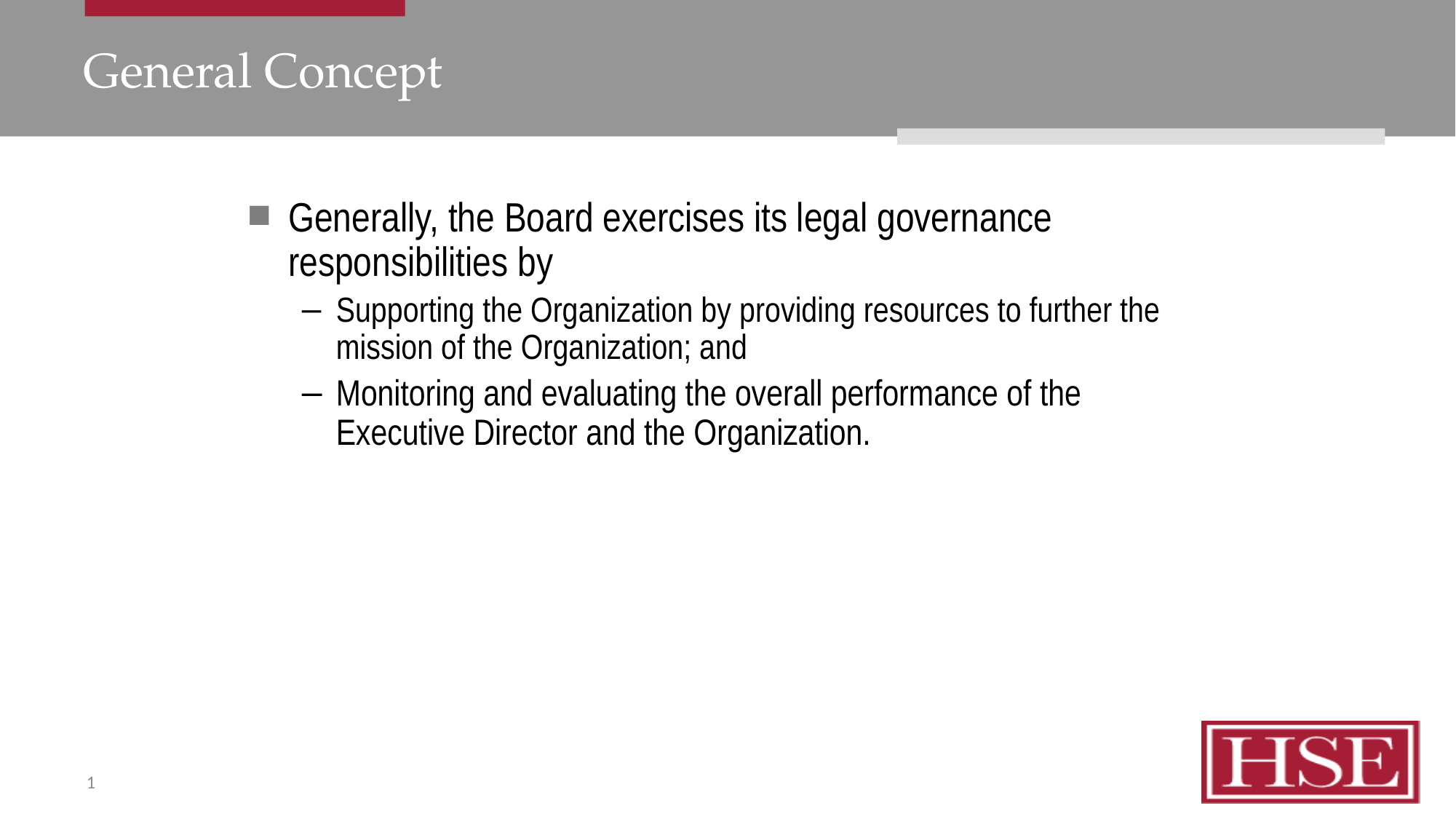

# General Concept
Generally, the Board exercises its legal governance responsibilities by
Supporting the Organization by providing resources to further the mission of the Organization; and
Monitoring and evaluating the overall performance of the Executive Director and the Organization.
1